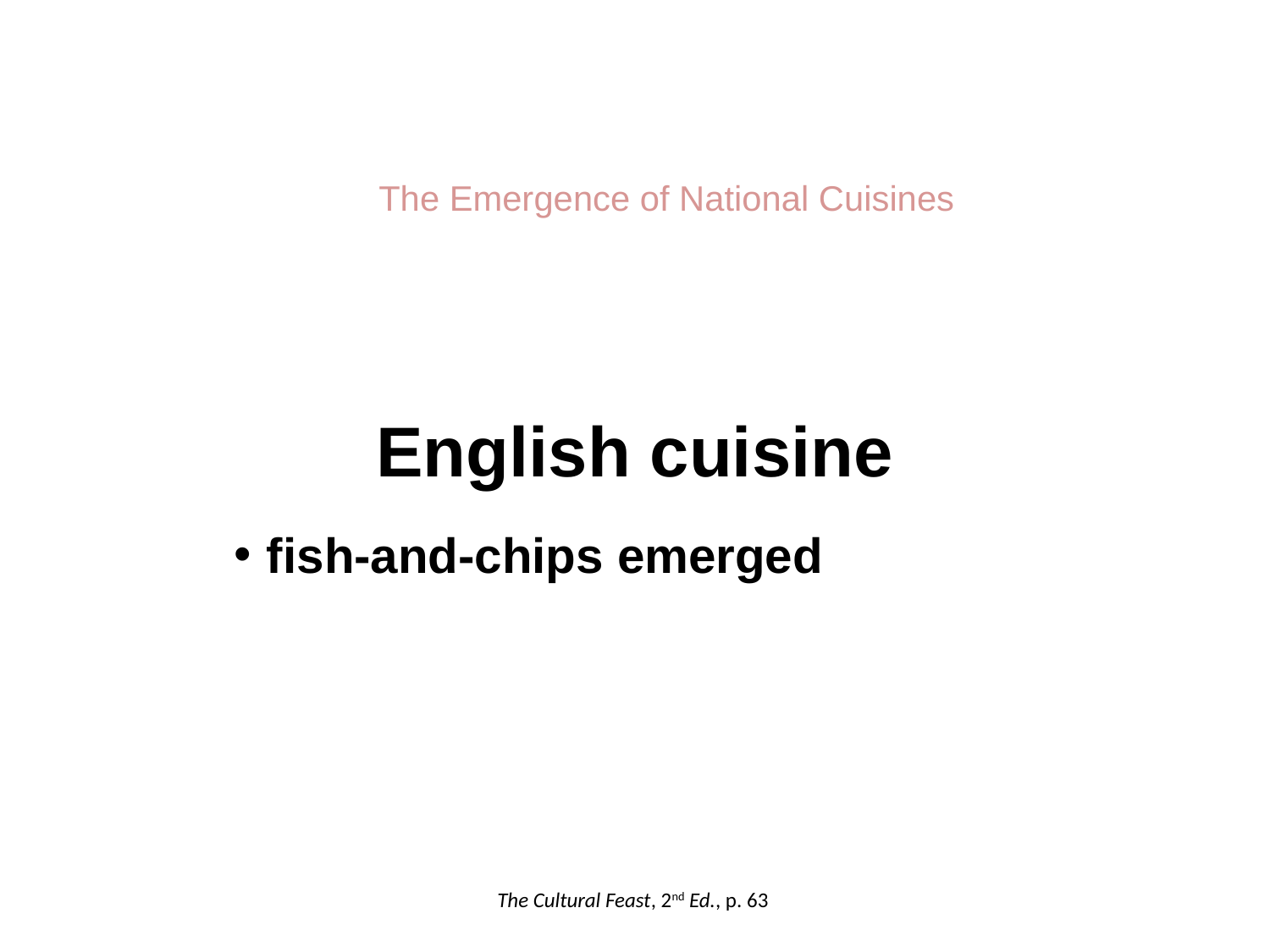

The Emergence of National Cuisines

English cuisine

fish-and-chips emerged
The Cultural Feast, 2nd Ed., p. 63